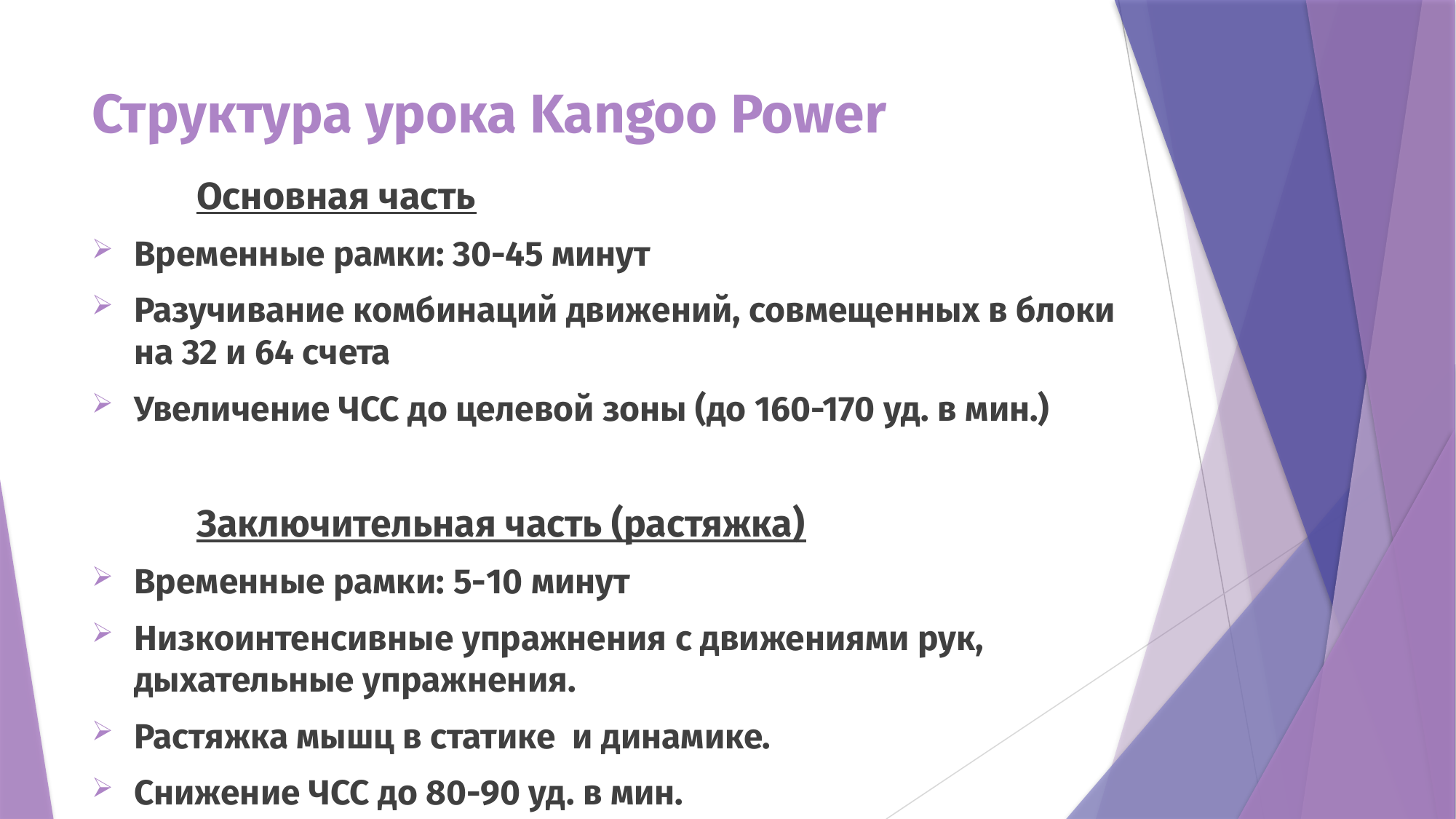

# Структура урока Kangoo Power
	Основная часть
Временные рамки: 30-45 минут
Разучивание комбинаций движений, совмещенных в блоки на 32 и 64 счета
Увеличение ЧСС до целевой зоны (до 160-170 уд. в мин.)

	Заключительная часть (растяжка)
Временные рамки: 5-10 минут
Низкоинтенсивные упражнения с движениями рук, дыхательные упражнения.
Растяжка мышц в статике  и динамике.
Снижение ЧСС до 80-90 уд. в мин.